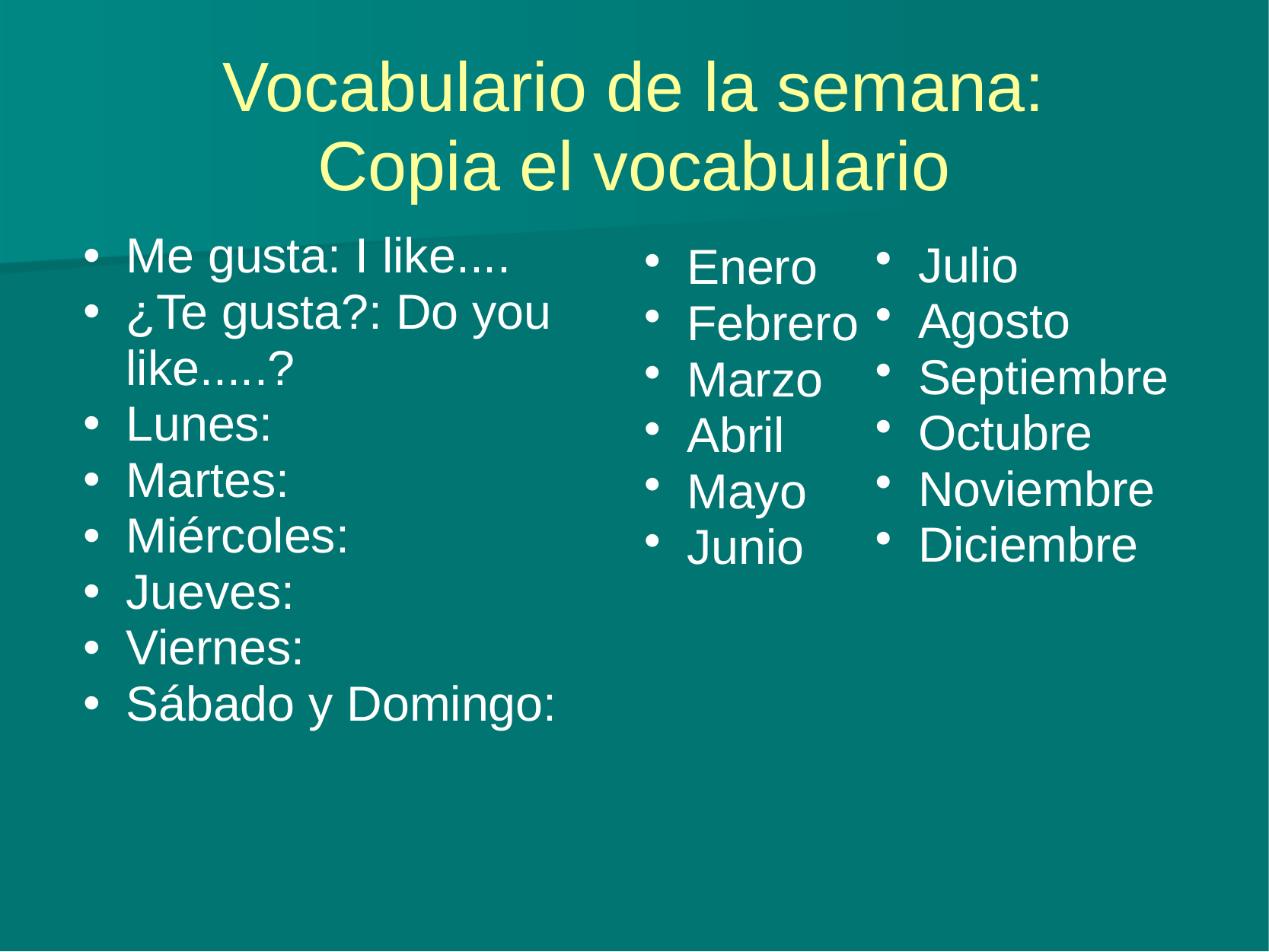

# Vocabulario de la semana: Copia el vocabulario
Julio
Agosto
Septiembre
Octubre
Noviembre
Diciembre
Me gusta: I like....
¿Te gusta?: Do you like.....?
Lunes:
Martes:
Miércoles:
Jueves:
Viernes:
Sábado y Domingo:

Enero
Febrero
Marzo
Abril
Mayo
Junio